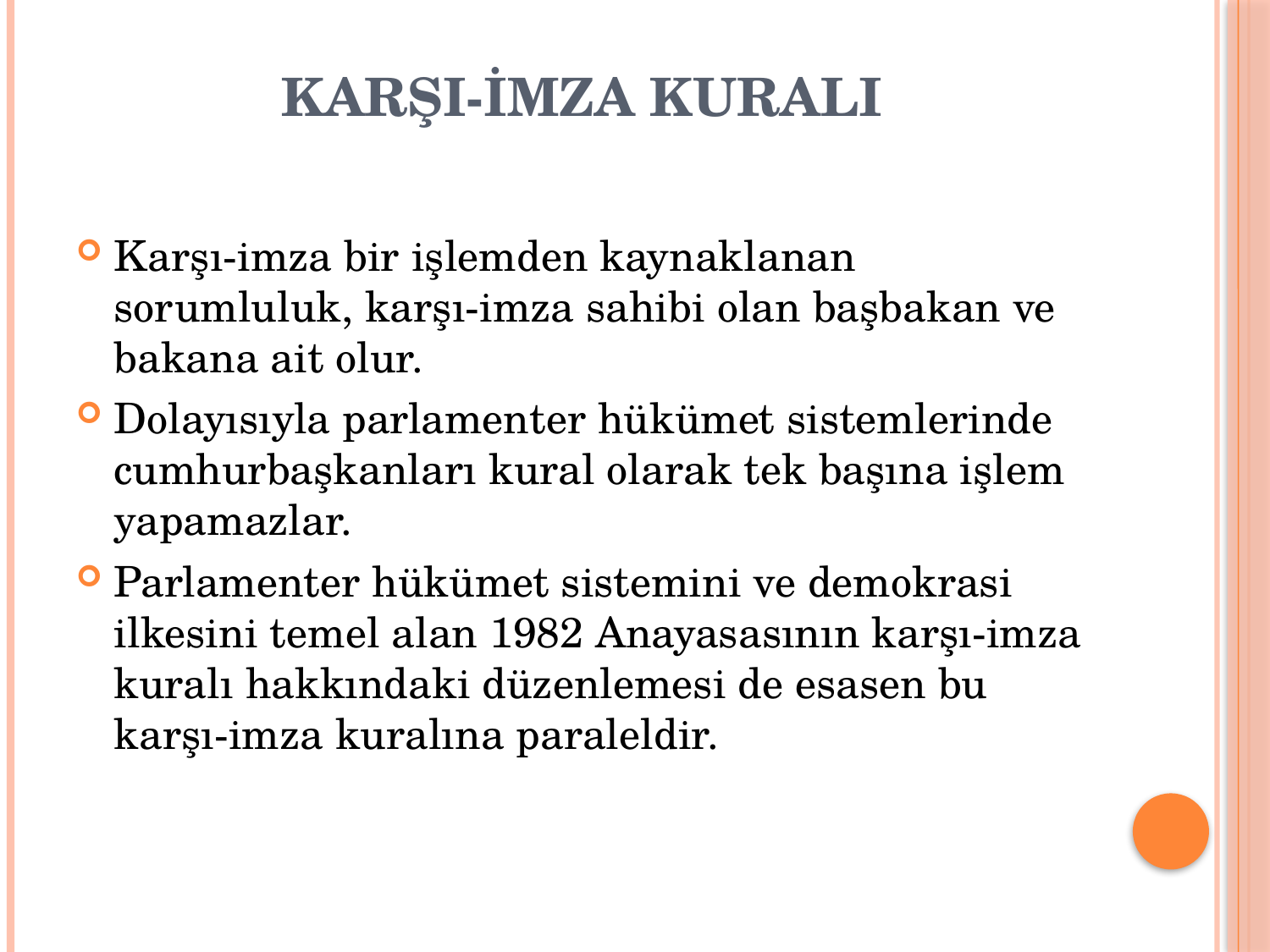

# Karşı-İmza Kuralı
Karşı-imza bir işlemden kaynaklanan sorumluluk, karşı-imza sahibi olan başbakan ve bakana ait olur.
Dolayısıyla parlamenter hükümet sistemlerinde cumhurbaşkanları kural olarak tek başına işlem yapamazlar.
Parlamenter hükümet sistemini ve demokrasi ilkesini temel alan 1982 Anayasasının karşı-imza kuralı hakkındaki düzenlemesi de esasen bu karşı-imza kuralına paraleldir.